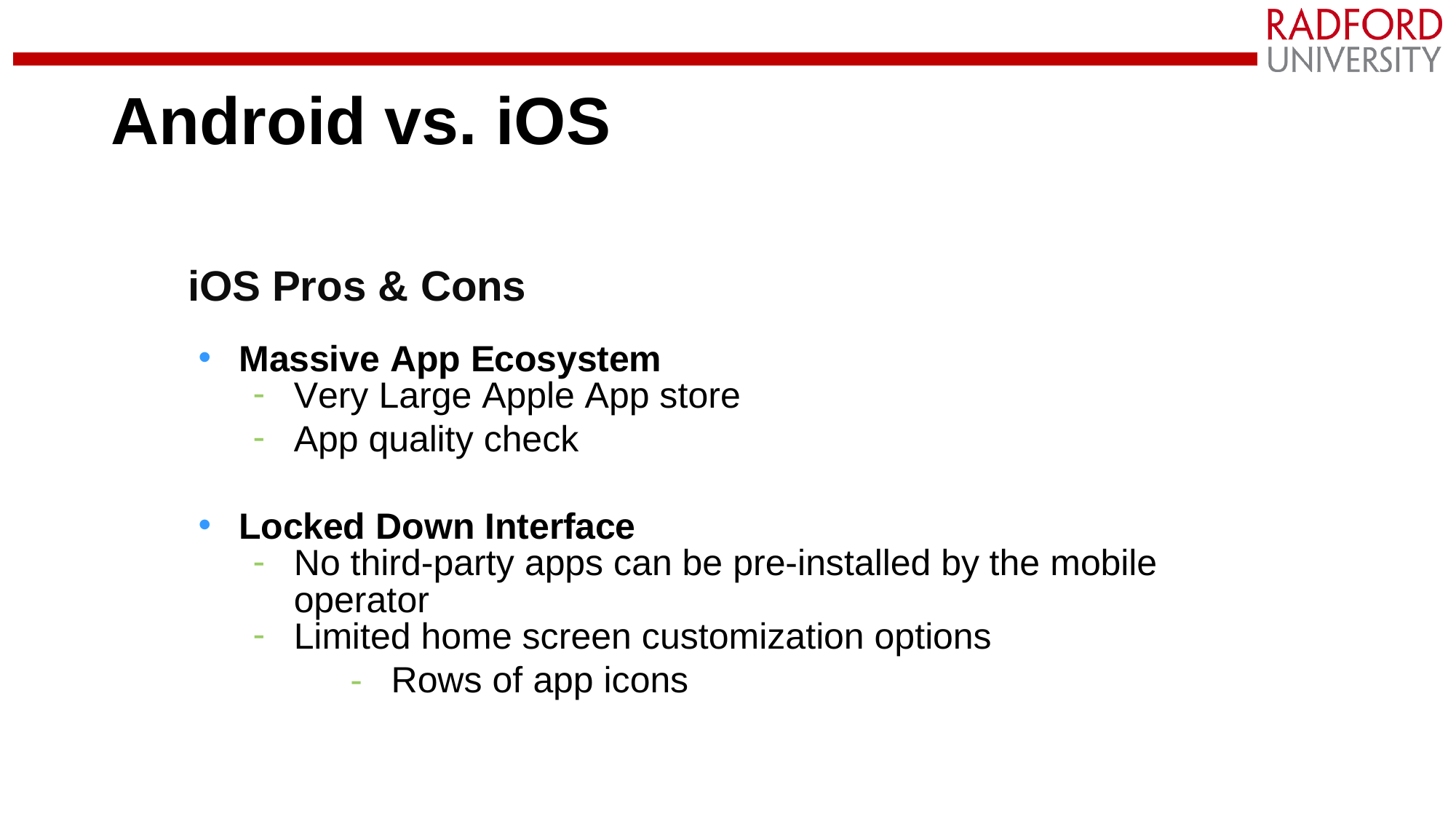

# Android vs. iOS
iOS Pros & Cons
Massive App Ecosystem
Very Large Apple App store
App quality check

Locked Down Interface
No third-party apps can be pre-installed by the mobile operator
Limited home screen customization options
-	Rows of app icons